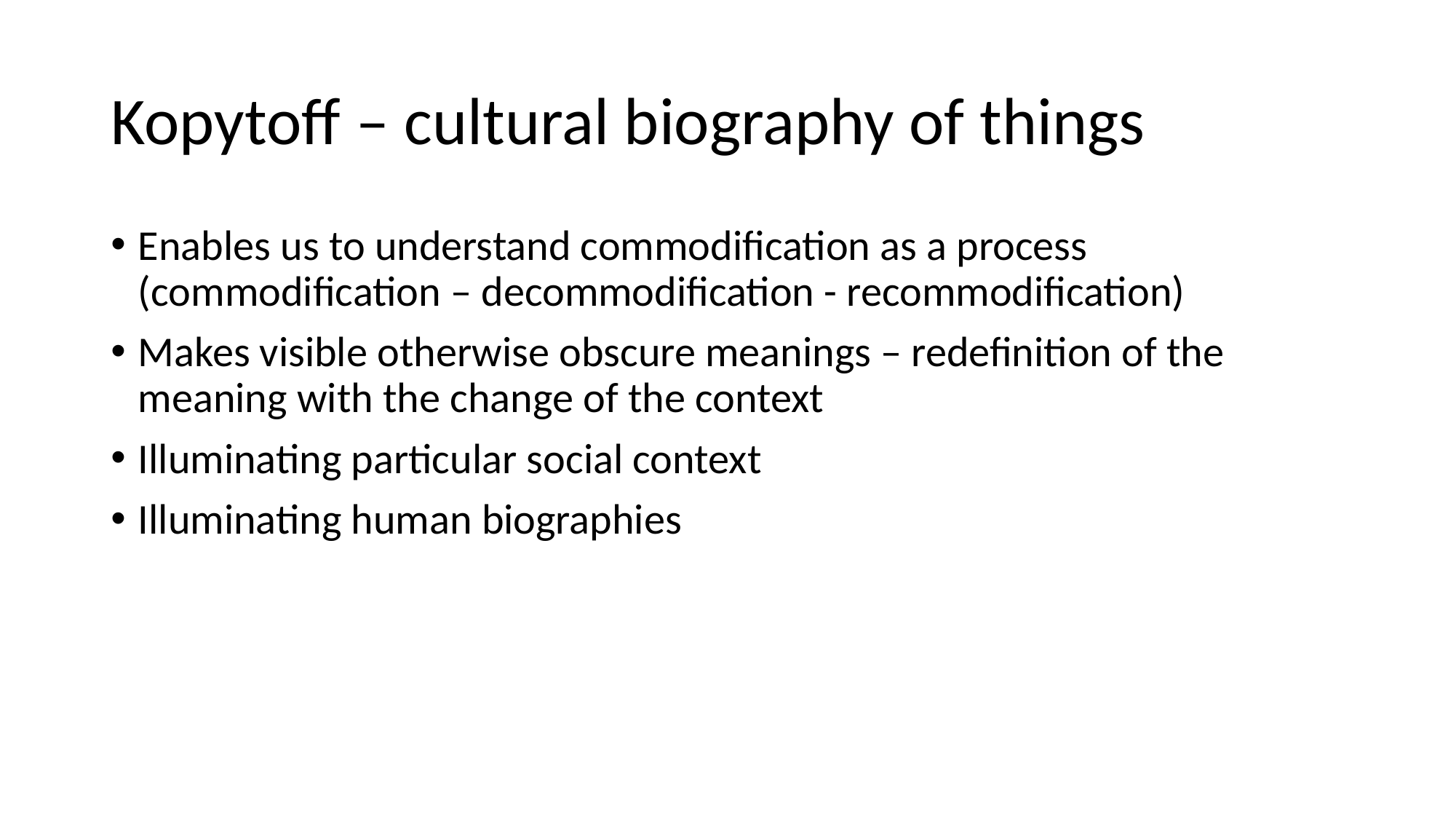

# Kopytoff – cultural biography of things
Enables us to understand commodification as a process (commodification – decommodification - recommodification)
Makes visible otherwise obscure meanings – redefinition of the meaning with the change of the context
Illuminating particular social context
Illuminating human biographies